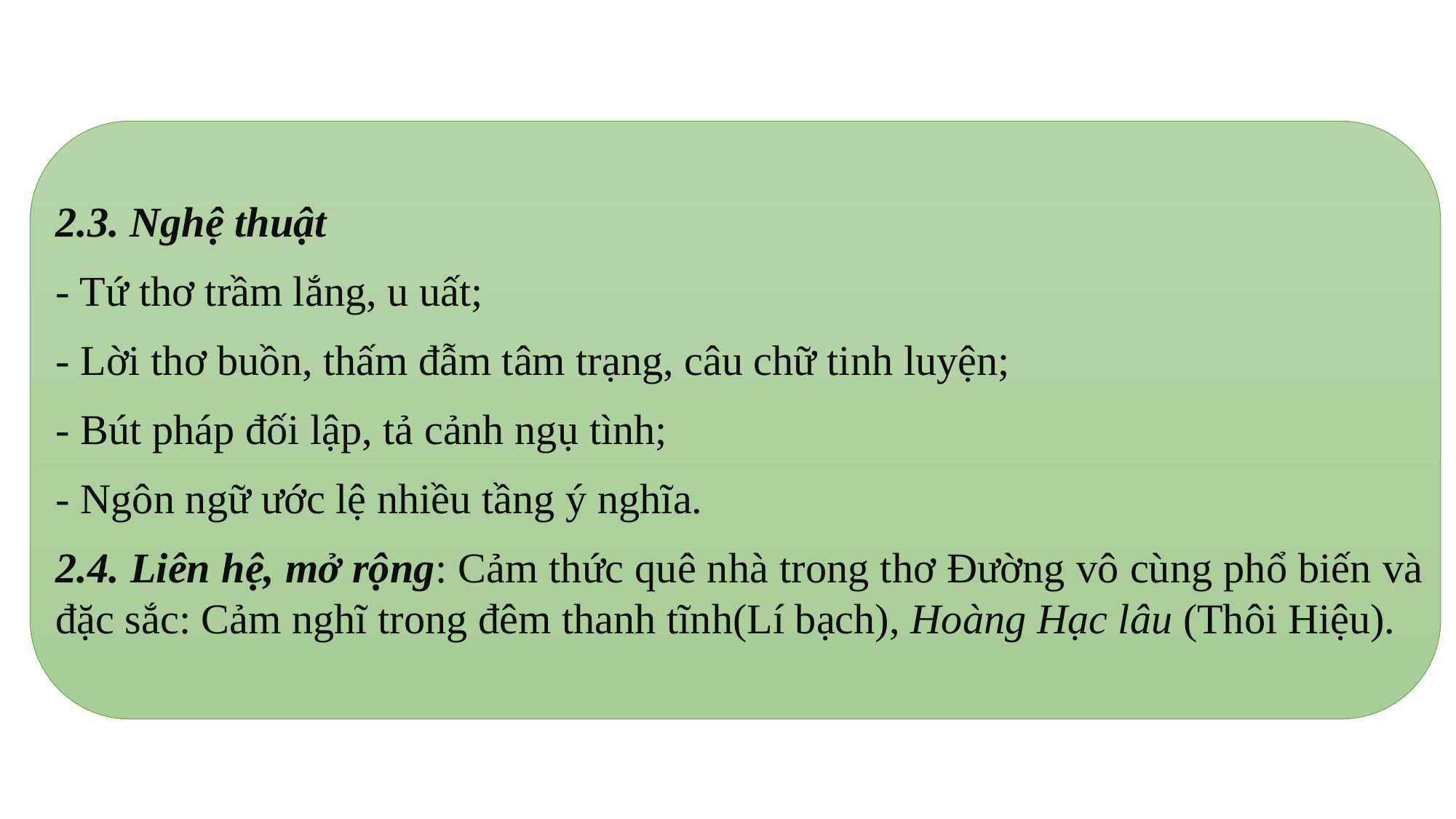

2.3. Nghệ thuật
- Tứ thơ trầm lắng, u uất;
- Lời thơ buồn, thấm đẫm tâm trạng, câu chữ tinh luyện;
- Bút pháp đối lập, tả cảnh ngụ tình;
- Ngôn ngữ ước lệ nhiều tầng ý nghĩa.
2.4. Liên hệ, mở rộng: Cảm thức quê nhà trong thơ Đường vô cùng phổ biến và đặc sắc: Cảm nghĩ trong đêm thanh tĩnh(Lí bạch), Hoàng Hạc lâu (Thôi Hiệu).